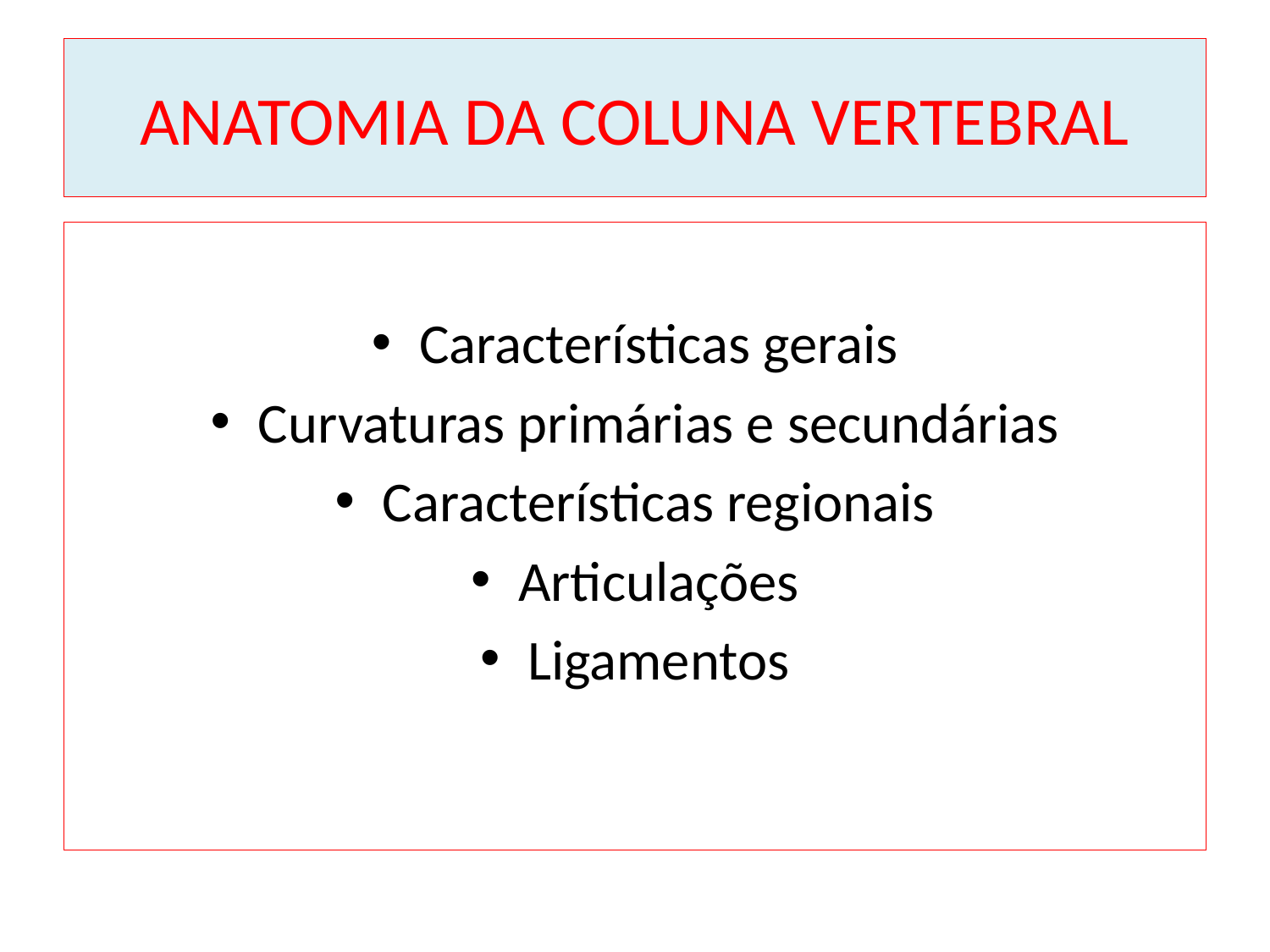

# ANATOMIA DA COLUNA VERTEBRAL

Características gerais
Curvaturas primárias e secundárias
Características regionais
Articulações
Ligamentos